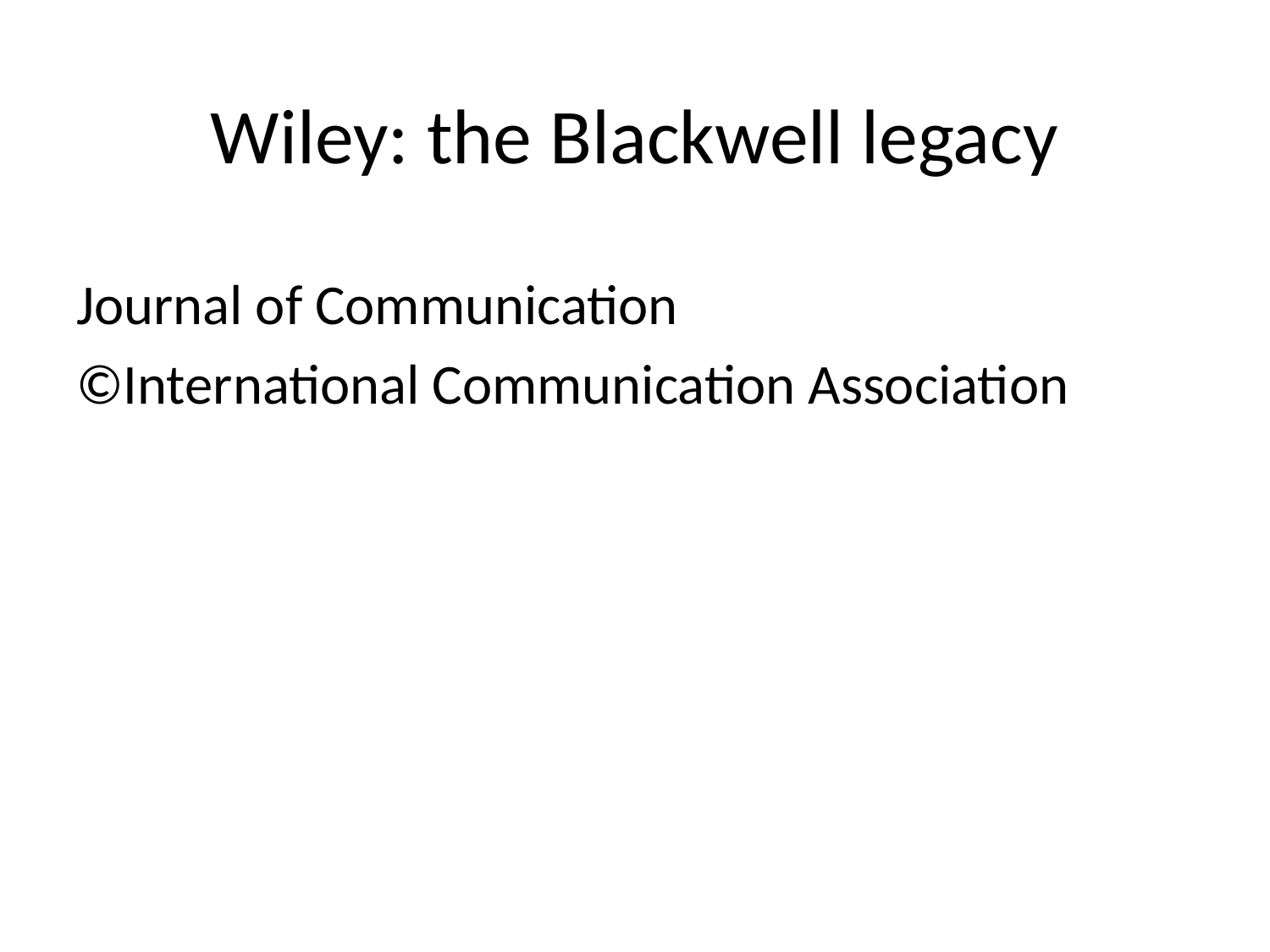

# Wiley: the Blackwell legacy
Journal of Communication
©International Communication Association